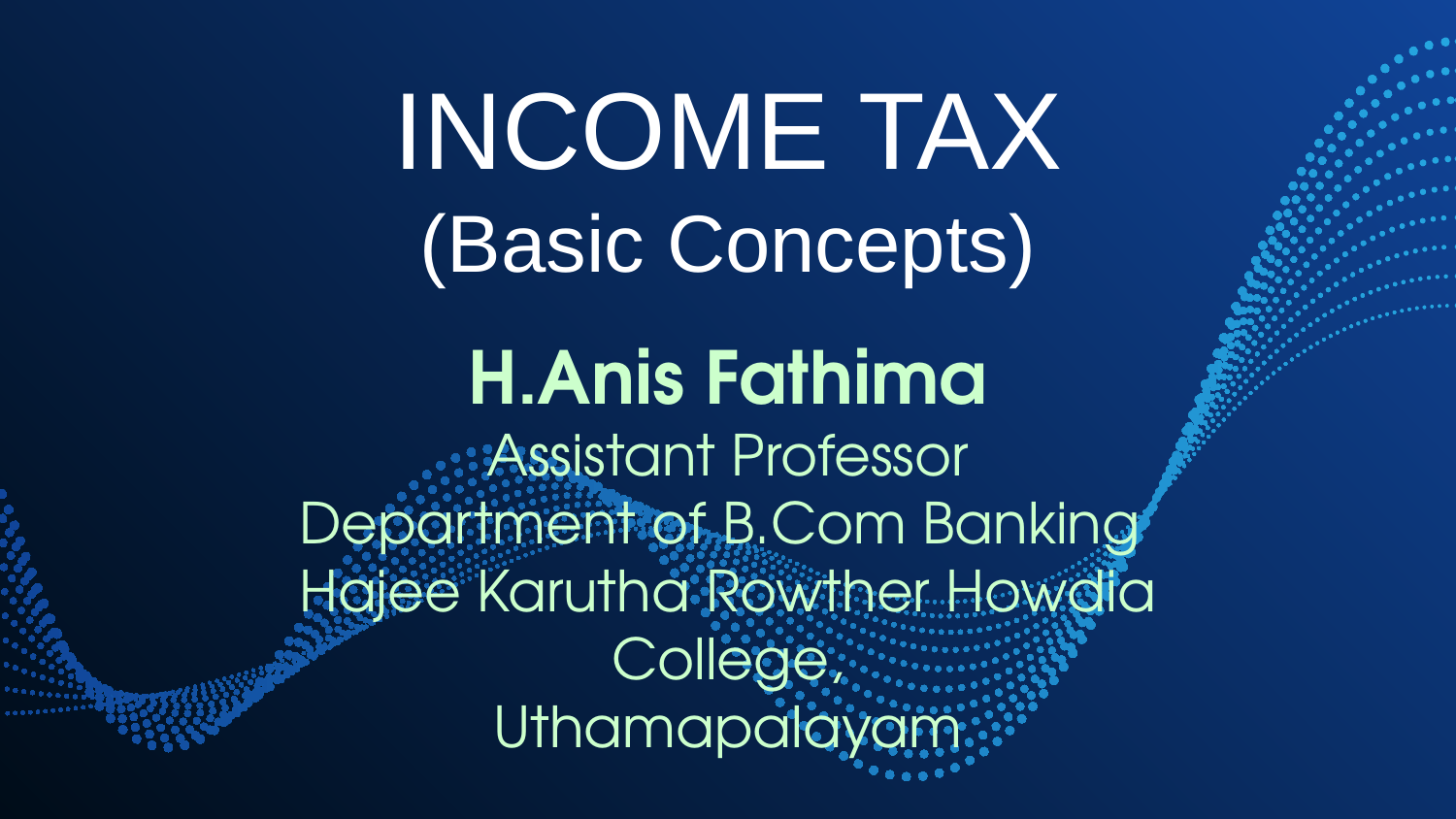

# INCOME TAX (Basic Concepts) H.Anis Fathima Assistant Professor Department of B.Com Banking Hajee Karutha Rowther Howdia College, Uthamapalayam